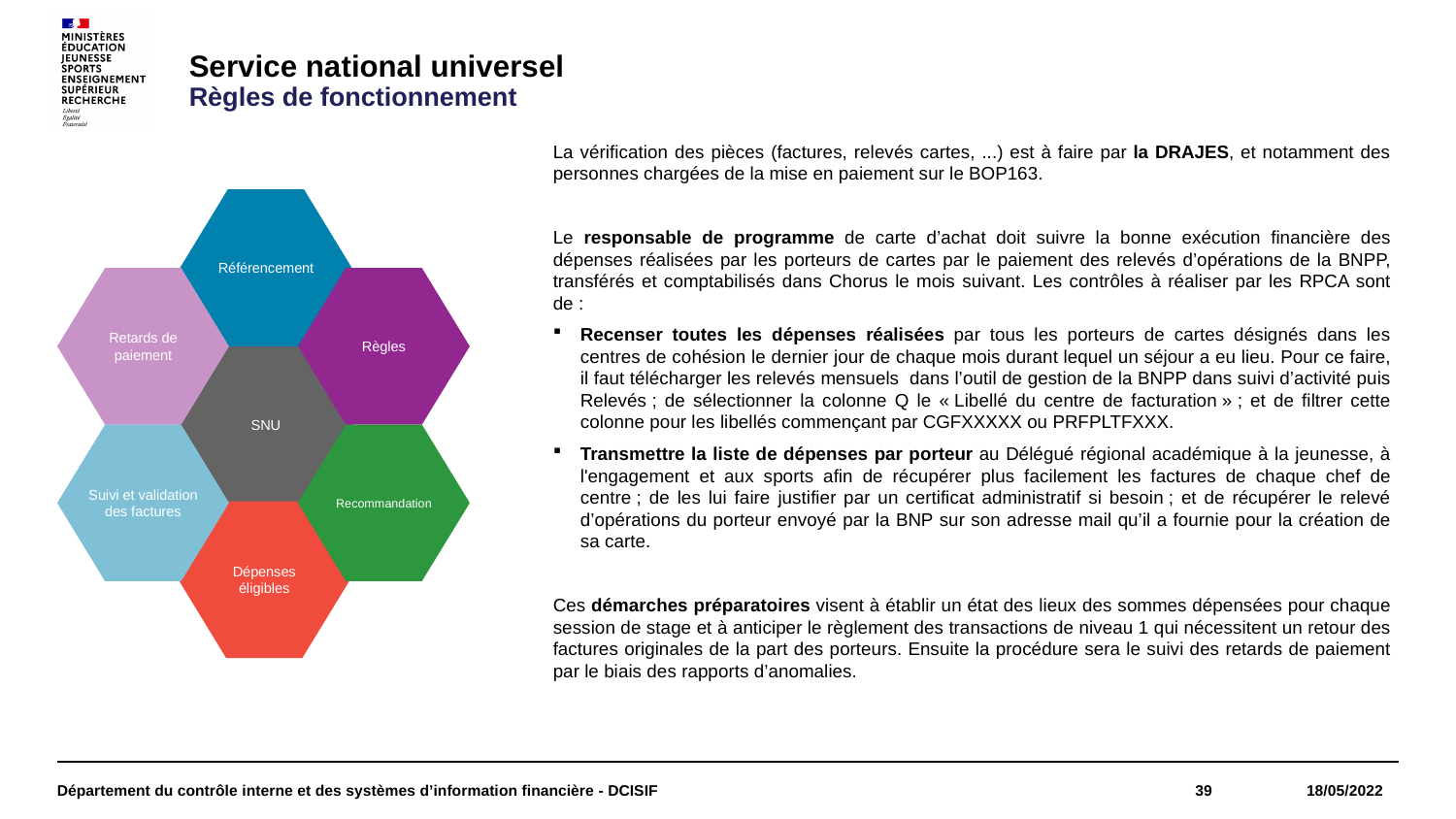

Service national universel
Règles de fonctionnement
La vérification des pièces (factures, relevés cartes, ...) est à faire par la DRAJES, et notamment des personnes chargées de la mise en paiement sur le BOP163.

Le responsable de programme de carte d’achat doit suivre la bonne exécution financière des dépenses réalisées par les porteurs de cartes par le paiement des relevés d’opérations de la BNPP, transférés et comptabilisés dans Chorus le mois suivant. Les contrôles à réaliser par les RPCA sont de :
Recenser toutes les dépenses réalisées par tous les porteurs de cartes désignés dans les centres de cohésion le dernier jour de chaque mois durant lequel un séjour a eu lieu. Pour ce faire, il faut télécharger les relevés mensuels  dans l’outil de gestion de la BNPP dans suivi d’activité puis Relevés ; de sélectionner la colonne Q le « Libellé du centre de facturation » ; et de filtrer cette colonne pour les libellés commençant par CGFXXXXX ou PRFPLTFXXX.
Transmettre la liste de dépenses par porteur au Délégué régional académique à la jeunesse, à l'engagement et aux sports afin de récupérer plus facilement les factures de chaque chef de centre ; de les lui faire justifier par un certificat administratif si besoin ; et de récupérer le relevé d’opérations du porteur envoyé par la BNP sur son adresse mail qu’il a fournie pour la création de sa carte.

Ces démarches préparatoires visent à établir un état des lieux des sommes dépensées pour chaque session de stage et à anticiper le règlement des transactions de niveau 1 qui nécessitent un retour des factures originales de la part des porteurs. Ensuite la procédure sera le suivi des retards de paiement par le biais des rapports d’anomalies.
Référencement
Retards de paiement
Règles
SNU
Suivi et validation des factures
Recommandation
Dépenses éligibles
Département du contrôle interne et des systèmes d’information financière - DCISIF
39
18/05/2022